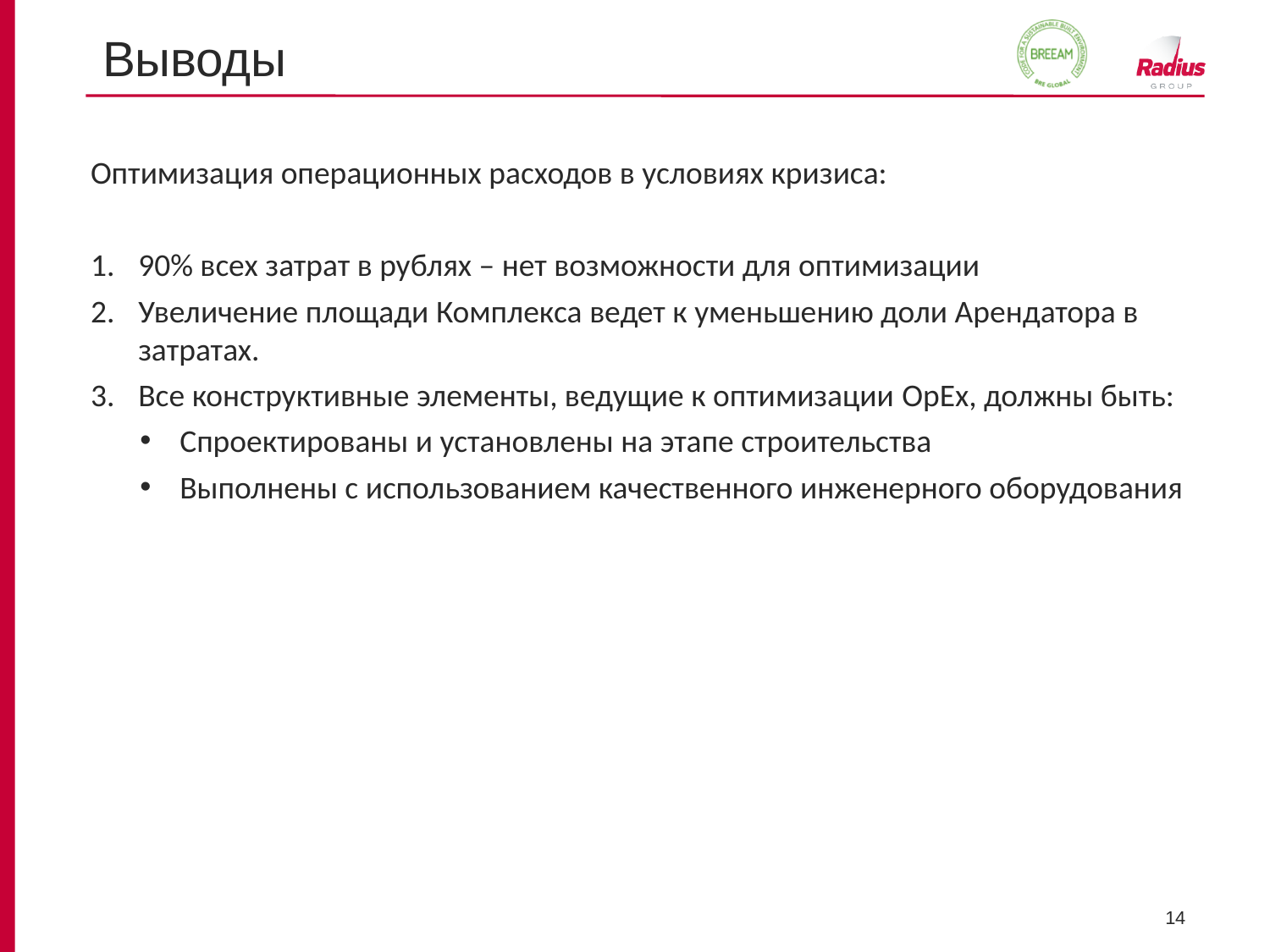

# Выводы
Оптимизация операционных расходов в условиях кризиса:

90% всех затрат в рублях – нет возможности для оптимизации
Увеличение площади Комплекса ведет к уменьшению доли Арендатора в затратах.
Все конструктивные элементы, ведущие к оптимизации OpEx, должны быть:
Спроектированы и установлены на этапе строительства
Выполнены с использованием качественного инженерного оборудования